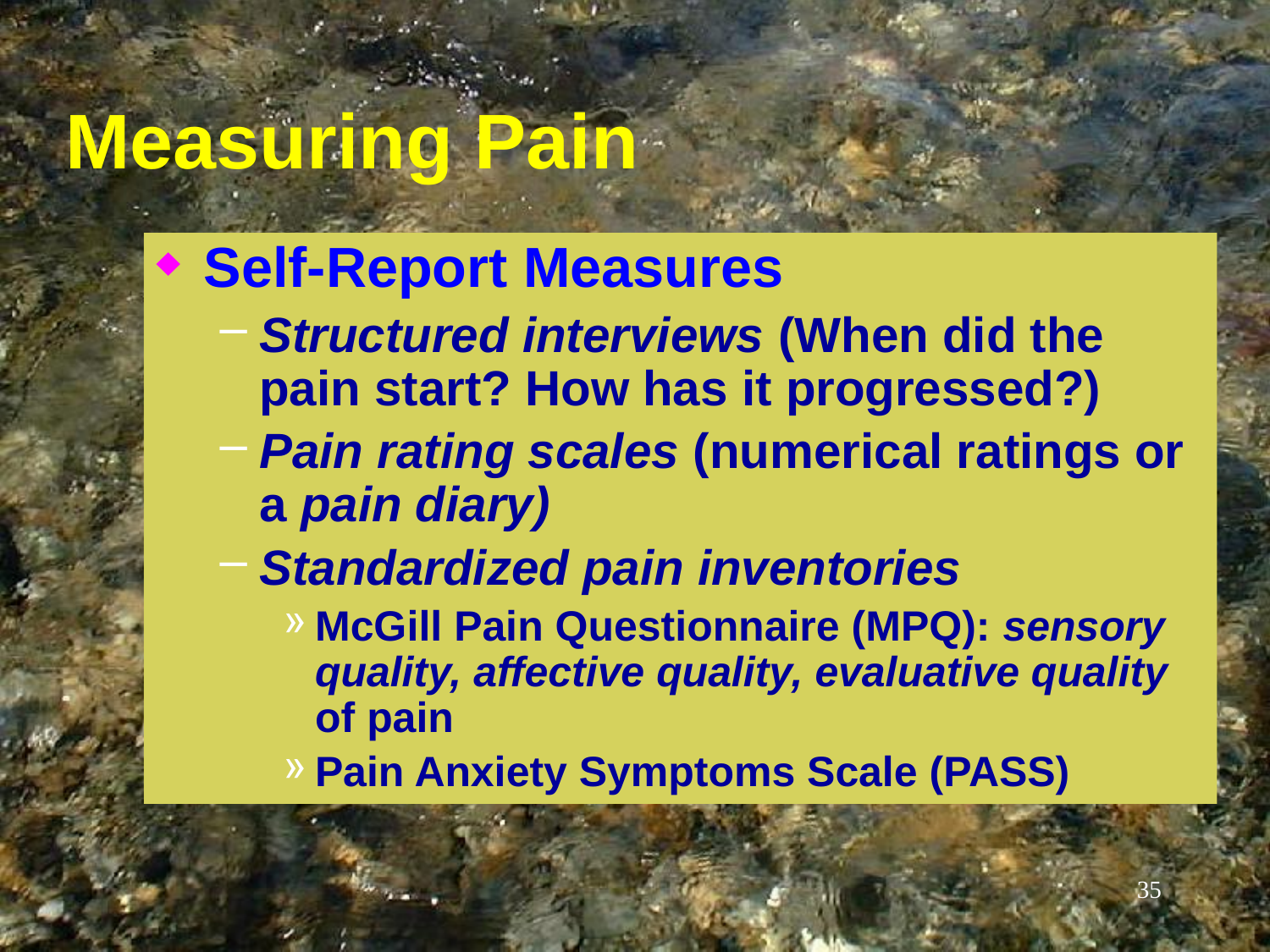

# Measuring Pain
Self-Report Measures
Structured interviews (When did the pain start? How has it progressed?)
Pain rating scales (numerical ratings or a pain diary)
Standardized pain inventories
McGill Pain Questionnaire (MPQ): sensory quality, affective quality, evaluative quality of pain
Pain Anxiety Symptoms Scale (PASS)
35